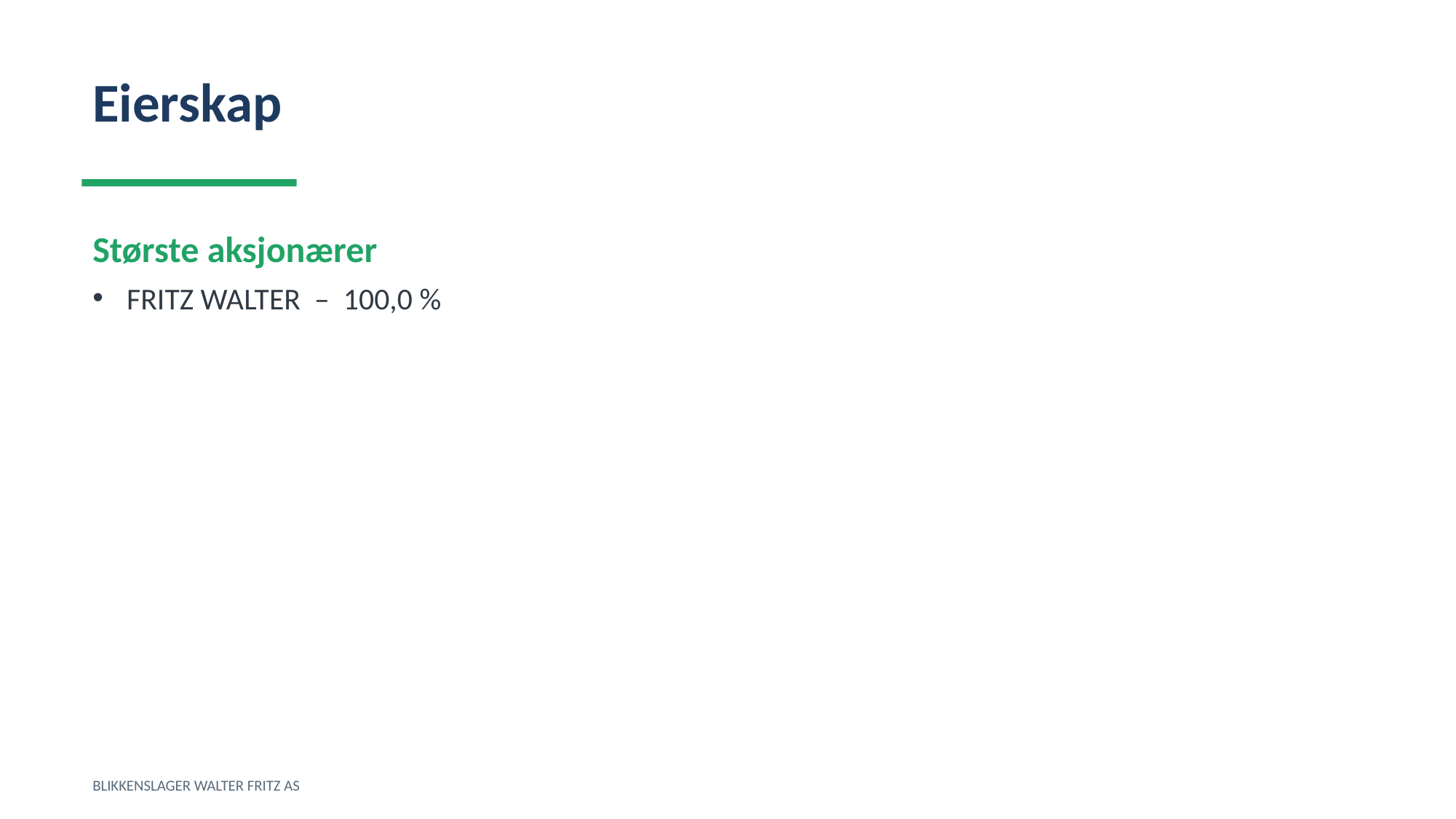

Eierskap

Største aksjonærer
FRITZ WALTER  –  100,0 %
BLIKKENSLAGER WALTER FRITZ AS